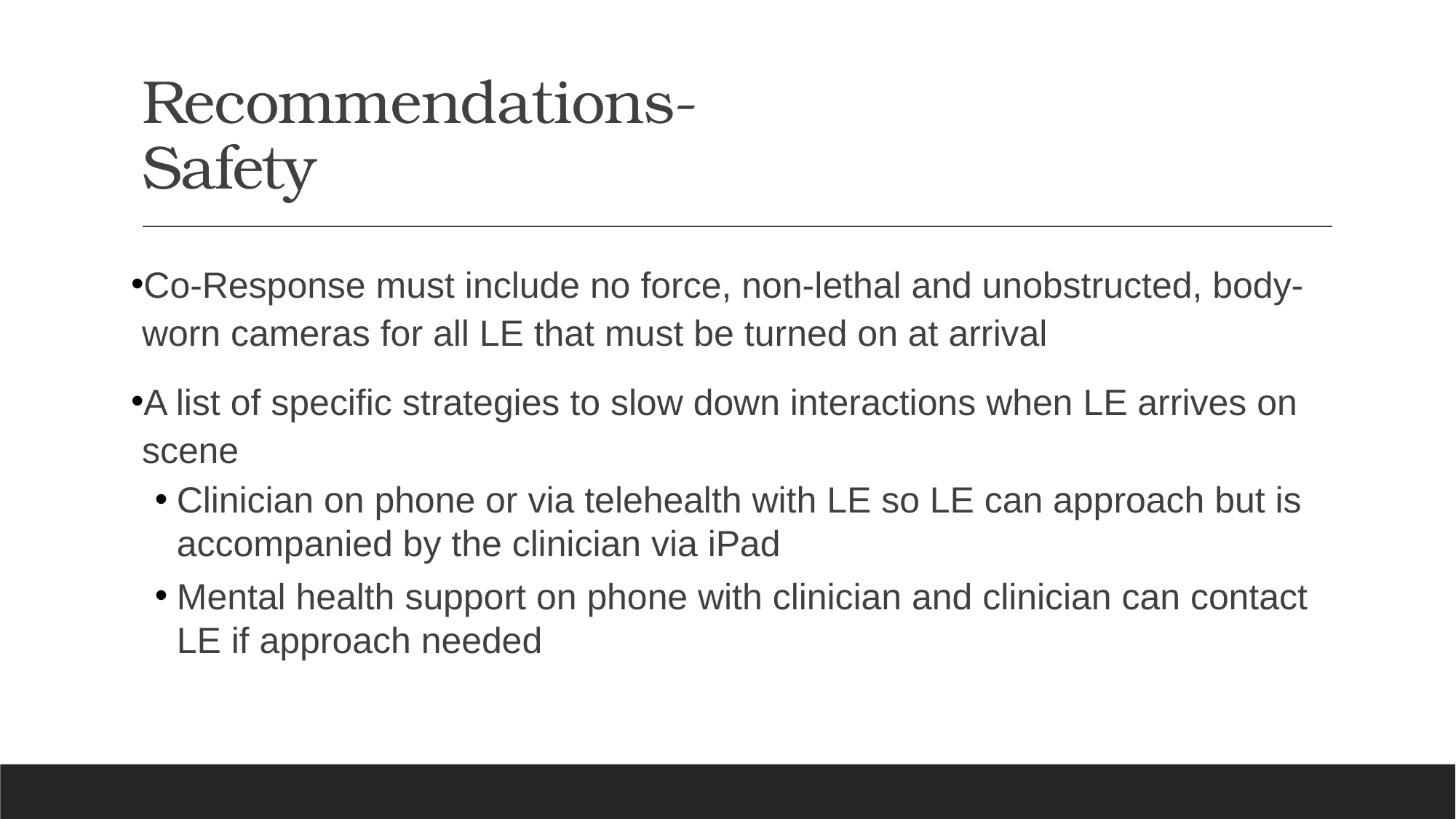

# Recommendations- Safety
Co-Response must include no force, non-lethal and unobstructed, body-worn cameras for all LE that must be turned on at arrival
A list of specific strategies to slow down interactions when LE arrives on scene
Clinician on phone or via telehealth with LE so LE can approach but is accompanied by the clinician via iPad
Mental health support on phone with clinician and clinician can contact LE if approach needed